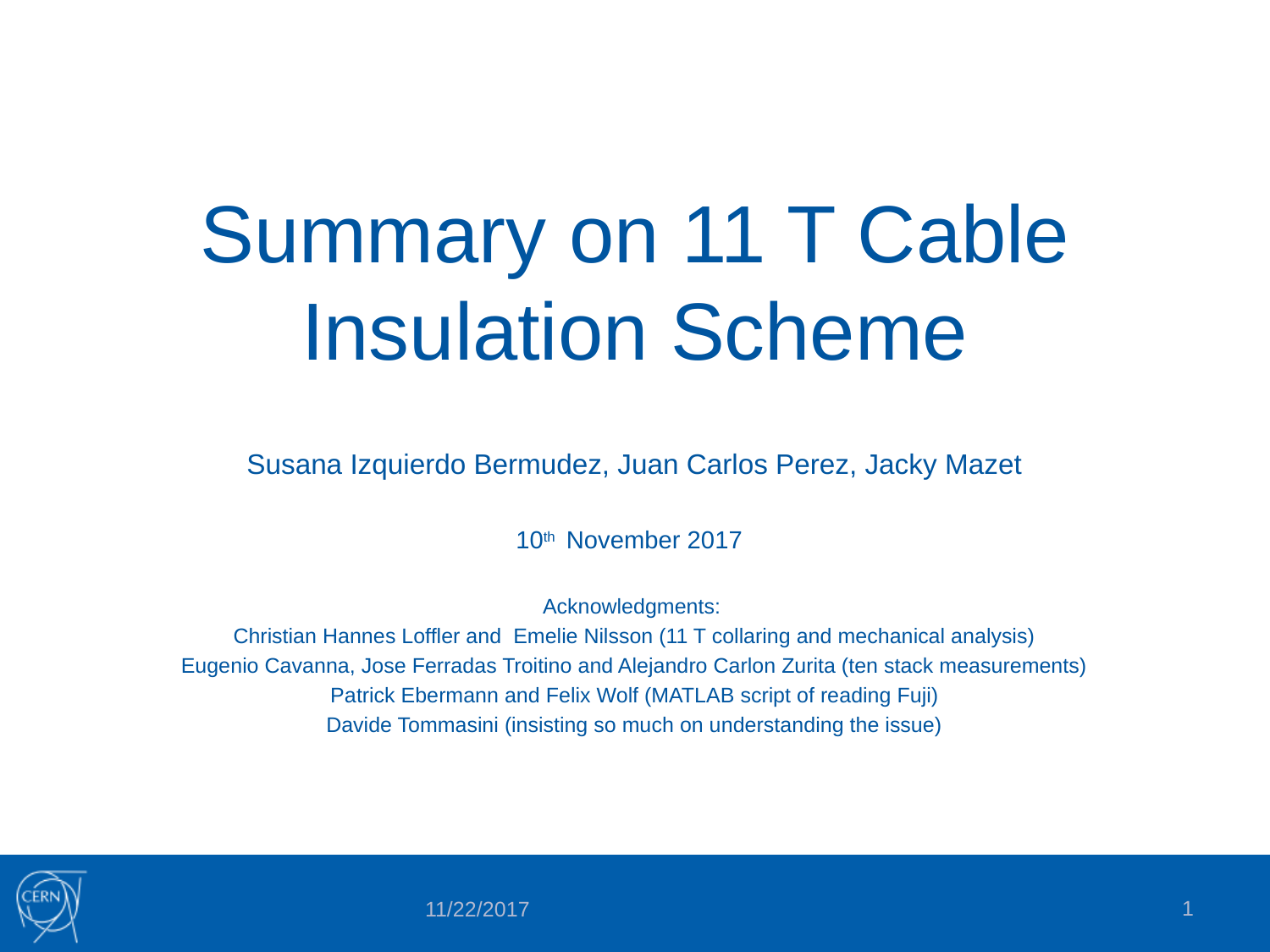

# Summary on 11 T Cable Insulation Scheme
Susana Izquierdo Bermudez, Juan Carlos Perez, Jacky Mazet

10th  November 2017

Acknowledgments:
Christian Hannes Loffler and  Emelie Nilsson (11 T collaring and mechanical analysis)
Eugenio Cavanna, Jose Ferradas Troitino and Alejandro Carlon Zurita (ten stack measurements)
Patrick Ebermann and Felix Wolf (MATLAB script of reading Fuji)
Davide Tommasini (insisting so much on understanding the issue)

1
11/22/2017